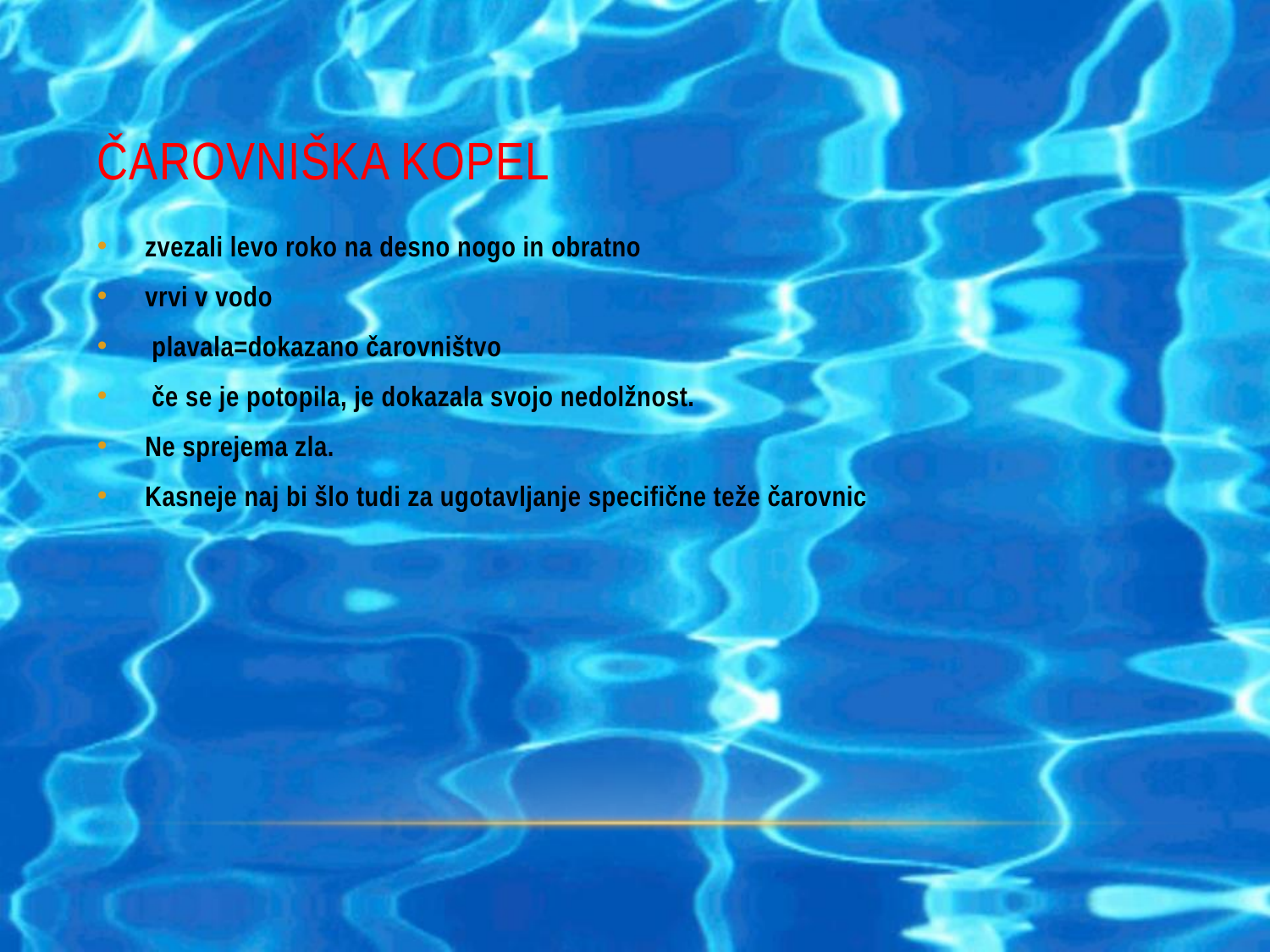

# Čarovniška kopel
zvezali levo roko na desno nogo in obratno
vrvi v vodo
 plavala=dokazano čarovništvo
 če se je potopila, je dokazala svojo nedolžnost.
Ne sprejema zla.
Kasneje naj bi šlo tudi za ugotavljanje specifične teže čarovnic